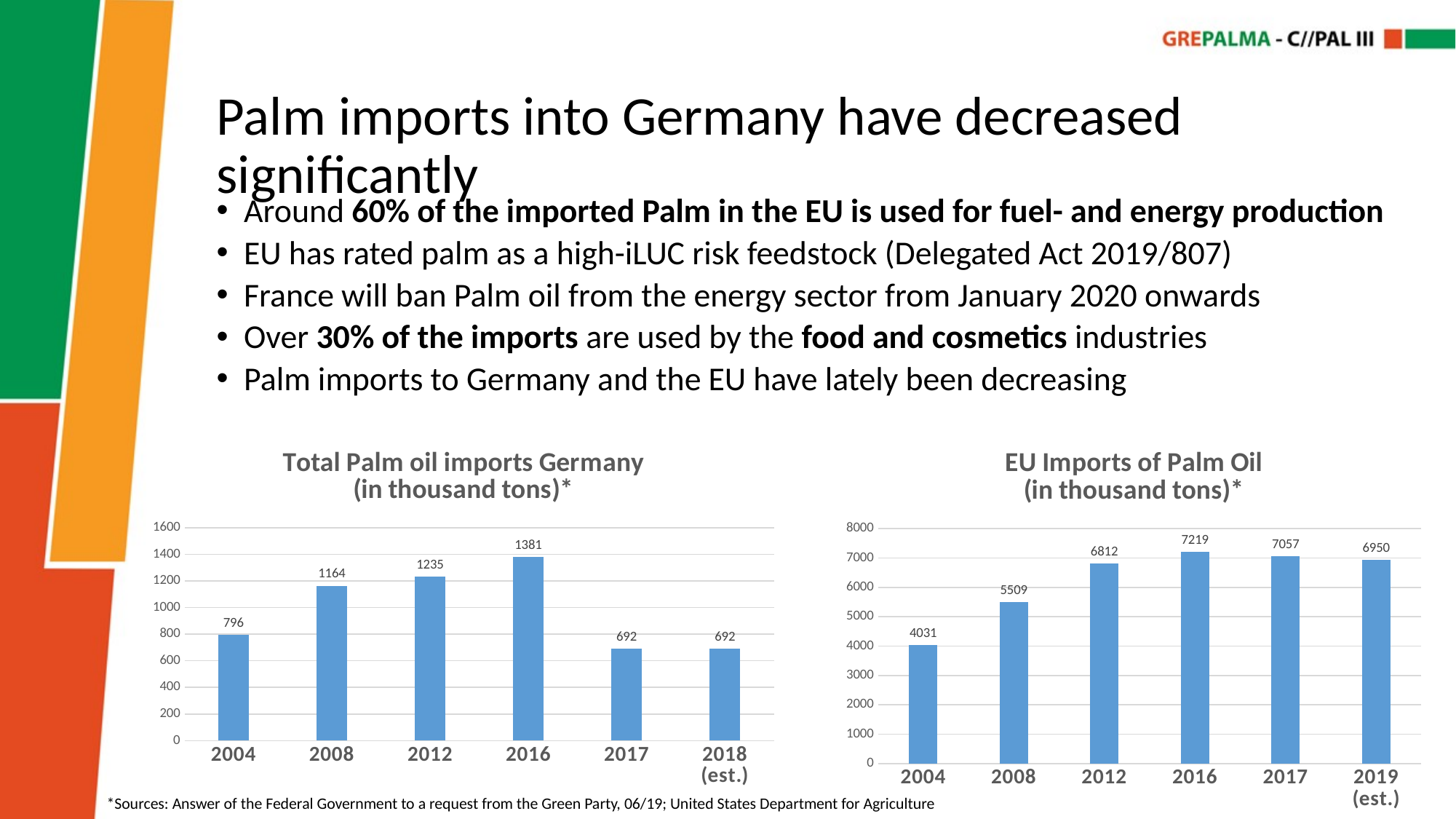

# Palm imports into Germany have decreased significantly
Around 60% of the imported Palm in the EU is used for fuel- and energy production
EU has rated palm as a high-iLUC risk feedstock (Delegated Act 2019/807)
France will ban Palm oil from the energy sector from January 2020 onwards
Over 30% of the imports are used by the food and cosmetics industries
Palm imports to Germany and the EU have lately been decreasing

### Chart: Total Palm oil imports Germany
(in thousand tons)*

| Category |  |
|---|---|
| 2004 | 796.0 |
| 2008 | 1164.0 |
| 2012 | 1235.0 |
| 2016 | 1381.0 |
| 2017 | 692.0 |
| 2018 (est.) | 692.0 |

### Chart: EU Imports of Palm Oil
(in thousand tons)*

| Category |  |
|---|---|
| 2004 | 4031.0 |
| 2008 | 5509.0 |
| 2012 | 6812.0 |
| 2016 | 7219.0 |
| 2017 | 7057.0 |
| 2019 (est.) | 6950.0 |
*Sources: Answer of the Federal Government to a request from the Green Party, 06/19; United States Department for Agriculture